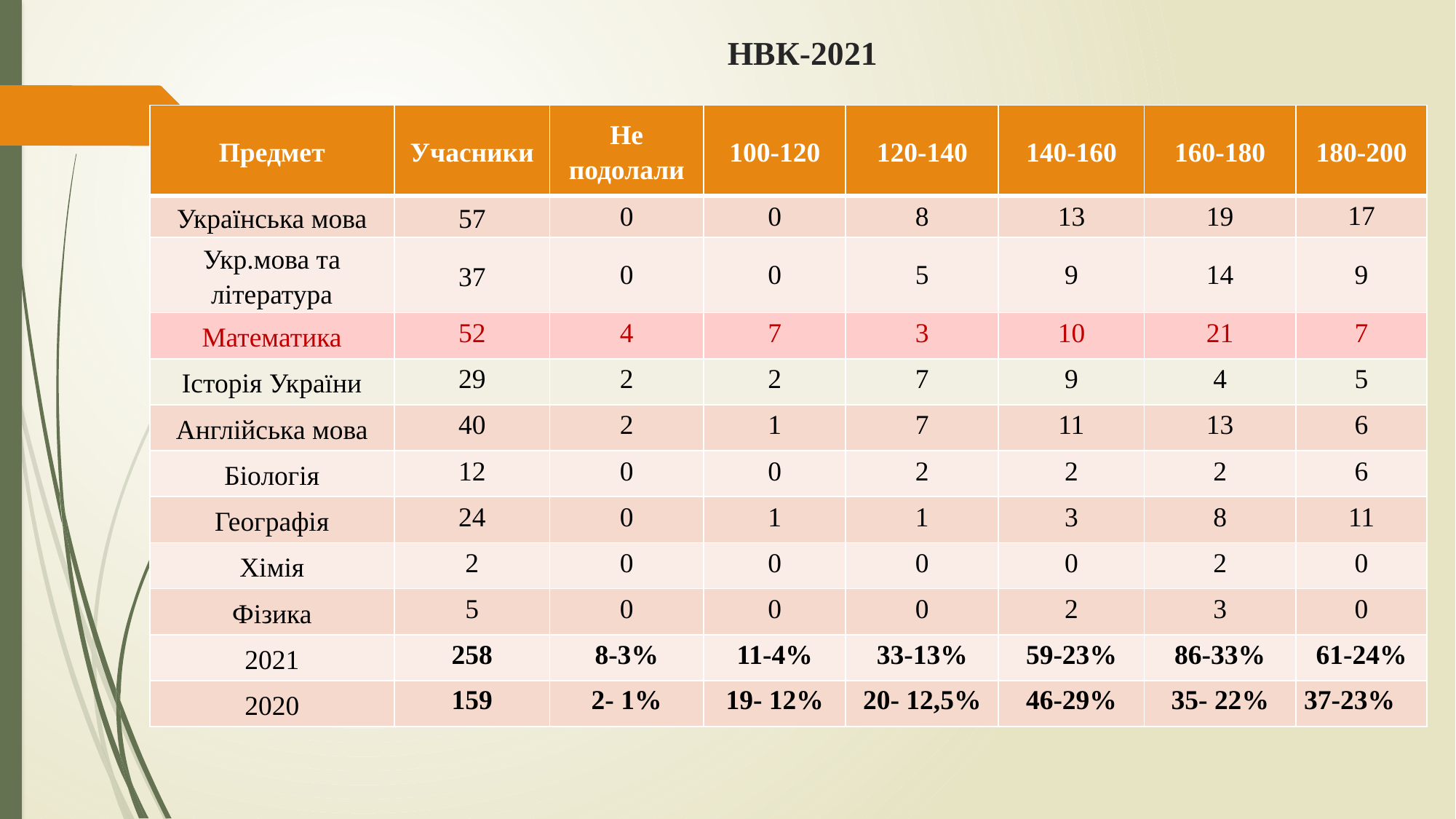

# НВК-2021
| Предмет | Учасники | Не подолали | 100-120 | 120-140 | 140-160 | 160-180 | 180-200 |
| --- | --- | --- | --- | --- | --- | --- | --- |
| Українська мова | 57 | 0 | 0 | 8 | 13 | 19 | 17 |
| Укр.мова та література | 37 | 0 | 0 | 5 | 9 | 14 | 9 |
| Математика | 52 | 4 | 7 | 3 | 10 | 21 | 7 |
| Історія України | 29 | 2 | 2 | 7 | 9 | 4 | 5 |
| Англійська мова | 40 | 2 | 1 | 7 | 11 | 13 | 6 |
| Біологія | 12 | 0 | 0 | 2 | 2 | 2 | 6 |
| Географія | 24 | 0 | 1 | 1 | 3 | 8 | 11 |
| Хімія | 2 | 0 | 0 | 0 | 0 | 2 | 0 |
| Фізика | 5 | 0 | 0 | 0 | 2 | 3 | 0 |
| 2021 | 258 | 8-3% | 11-4% | 33-13% | 59-23% | 86-33% | 61-24% |
| 2020 | 159 | 2- 1% | 19- 12% | 20- 12,5% | 46-29% | 35- 22% | 37-23% |